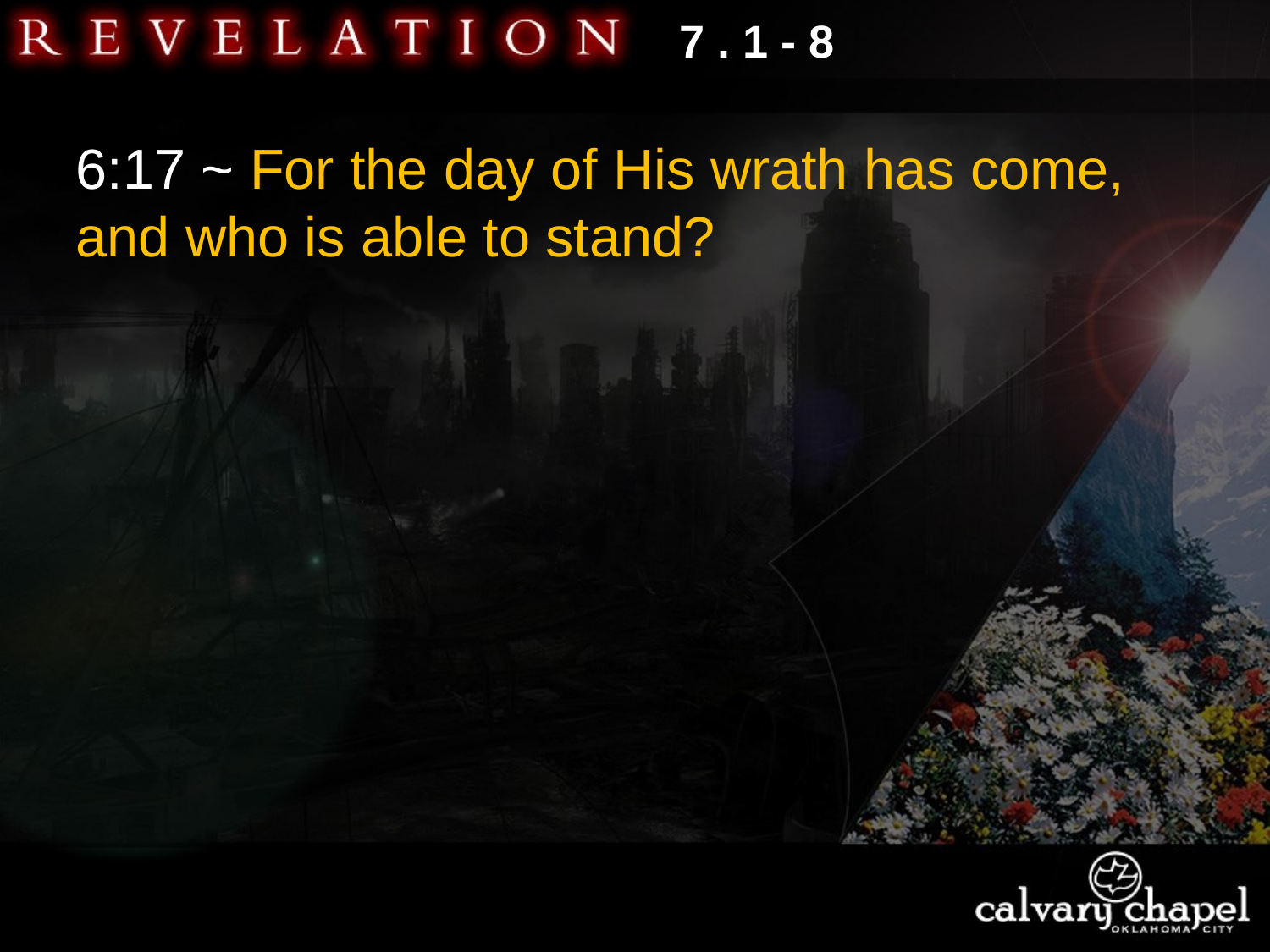

7 . 1 - 8
6:17 ~ For the day of His wrath has come, and who is able to stand?